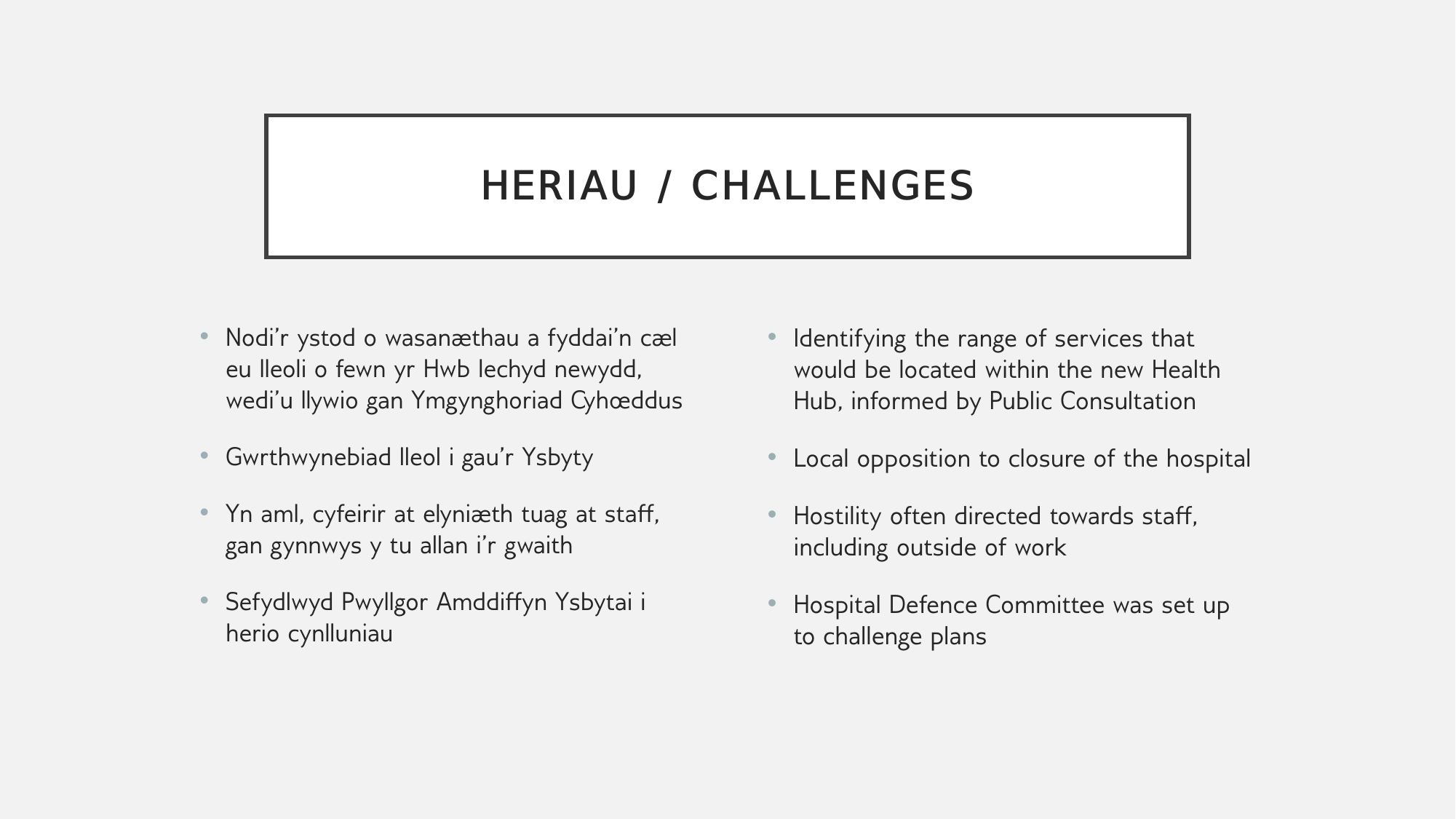

# Heriau / Challenges

Nodi’r ystod o wasanaethau a fyddai’n cael eu lleoli o fewn yr Hwb Iechyd newydd, wedi’u llywio gan Ymgynghoriad Cyhoeddus
Gwrthwynebiad lleol i gau’r Ysbyty
Yn aml, cyfeirir at elyniaeth tuag at staff, gan gynnwys y tu allan i’r gwaith
Sefydlwyd Pwyllgor Amddiffyn Ysbytai i herio cynlluniau

Identifying the range of services that would be located within the new Health Hub, informed by Public Consultation
Local opposition to closure of the hospital
Hostility often directed towards staff, including outside of work
Hospital Defence Committee was set up to challenge plans